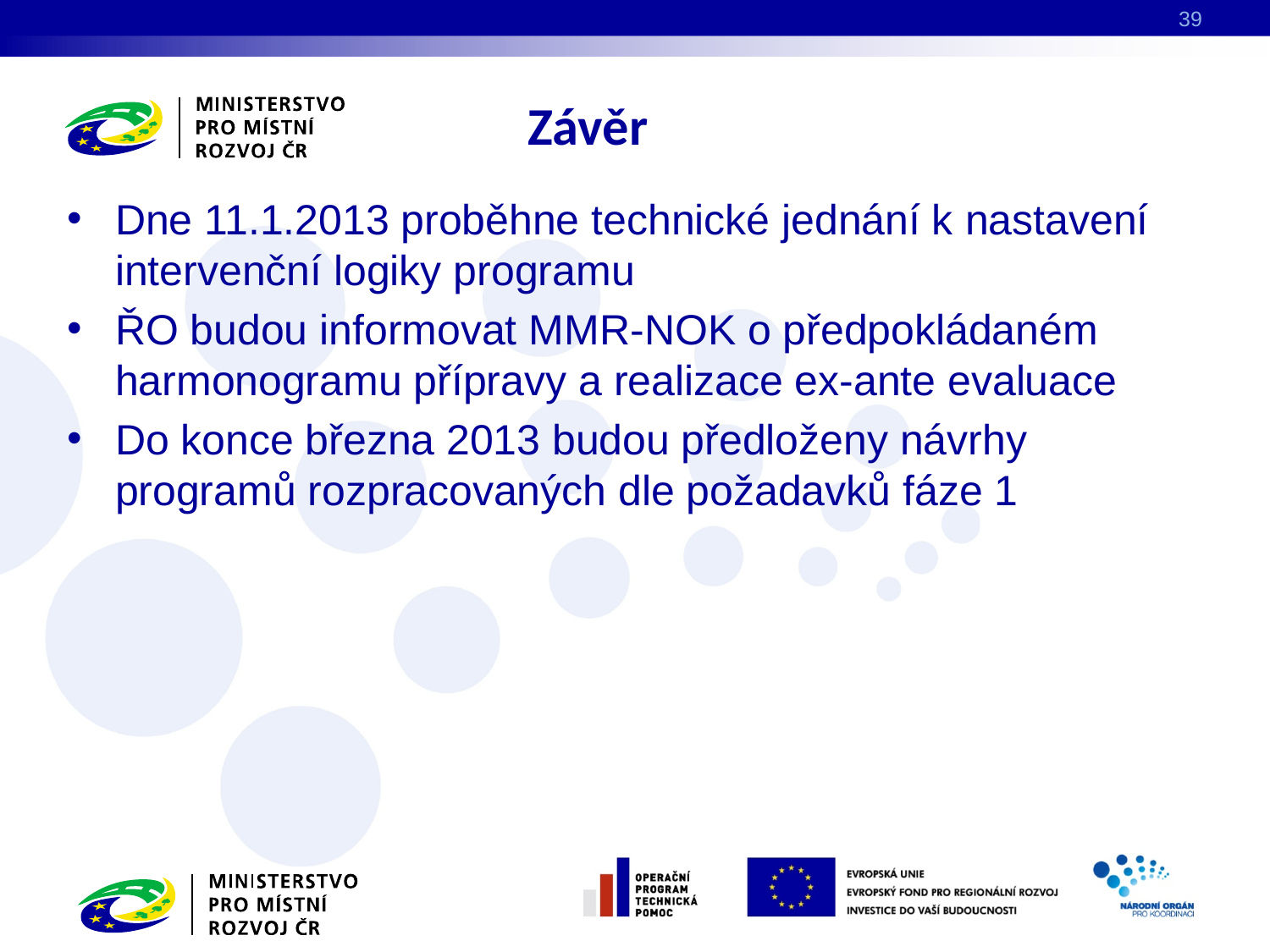

39
# Závěr
Dne 11.1.2013 proběhne technické jednání k nastavení intervenční logiky programu
ŘO budou informovat MMR-NOK o předpokládaném harmonogramu přípravy a realizace ex-ante evaluace
Do konce března 2013 budou předloženy návrhy programů rozpracovaných dle požadavků fáze 1